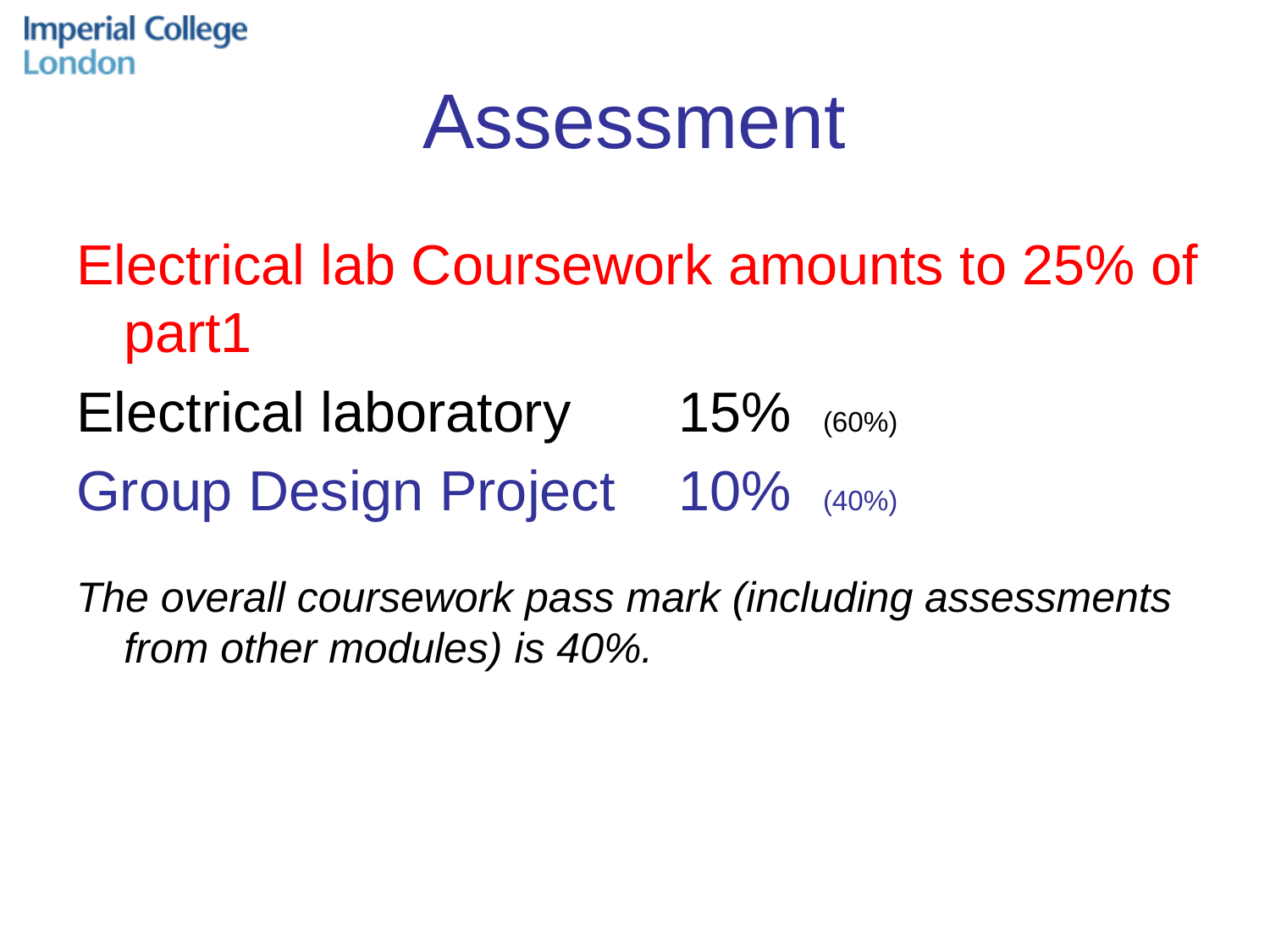

# Assessment
Electrical lab Coursework amounts to 25% of part1
Electrical laboratory 	   15%  (60%)
Group Design Project	   10%  (40%)

The overall coursework pass mark (including assessments from other modules) is 40%.